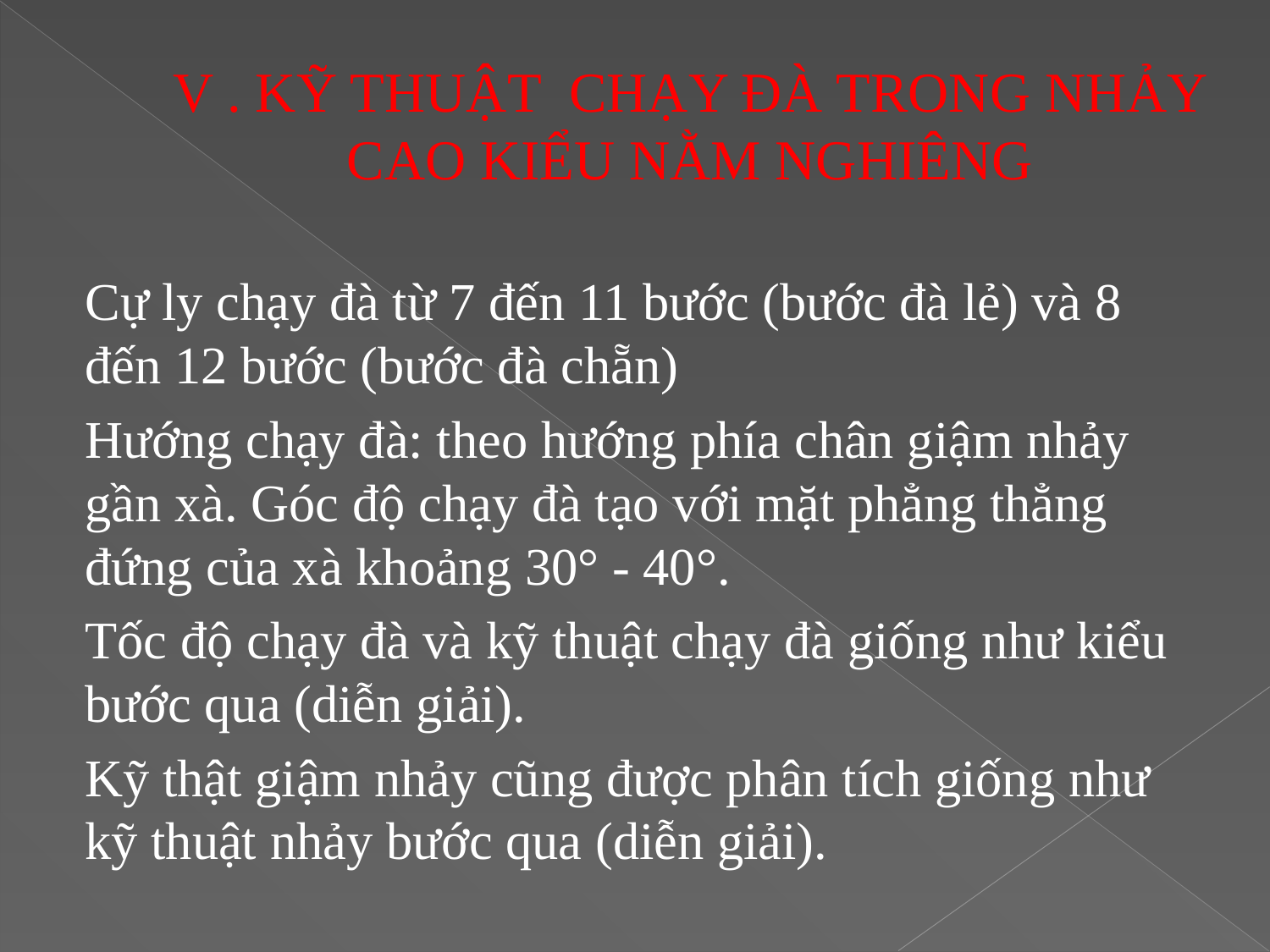

V . KỸ THUẬT  CHẠY ĐÀ TRONG NHẢY CAO KIỂU NẰM NGHIÊNG
Cự ly chạy đà từ 7 đến 11 bước (bước đà lẻ) và 8 đến 12 bước (bước đà chẵn)
Hướng chạy đà: theo hướng phía chân giậm nhảy gần xà. Góc độ chạy đà tạo với mặt phẳng thẳng đứng của xà khoảng 30° - 40°.
Tốc độ chạy đà và kỹ thuật chạy đà giống như kiểu bước qua (diễn giải).
Kỹ thật giậm nhảy cũng được phân tích giống như kỹ thuật nhảy bước qua (diễn giải).